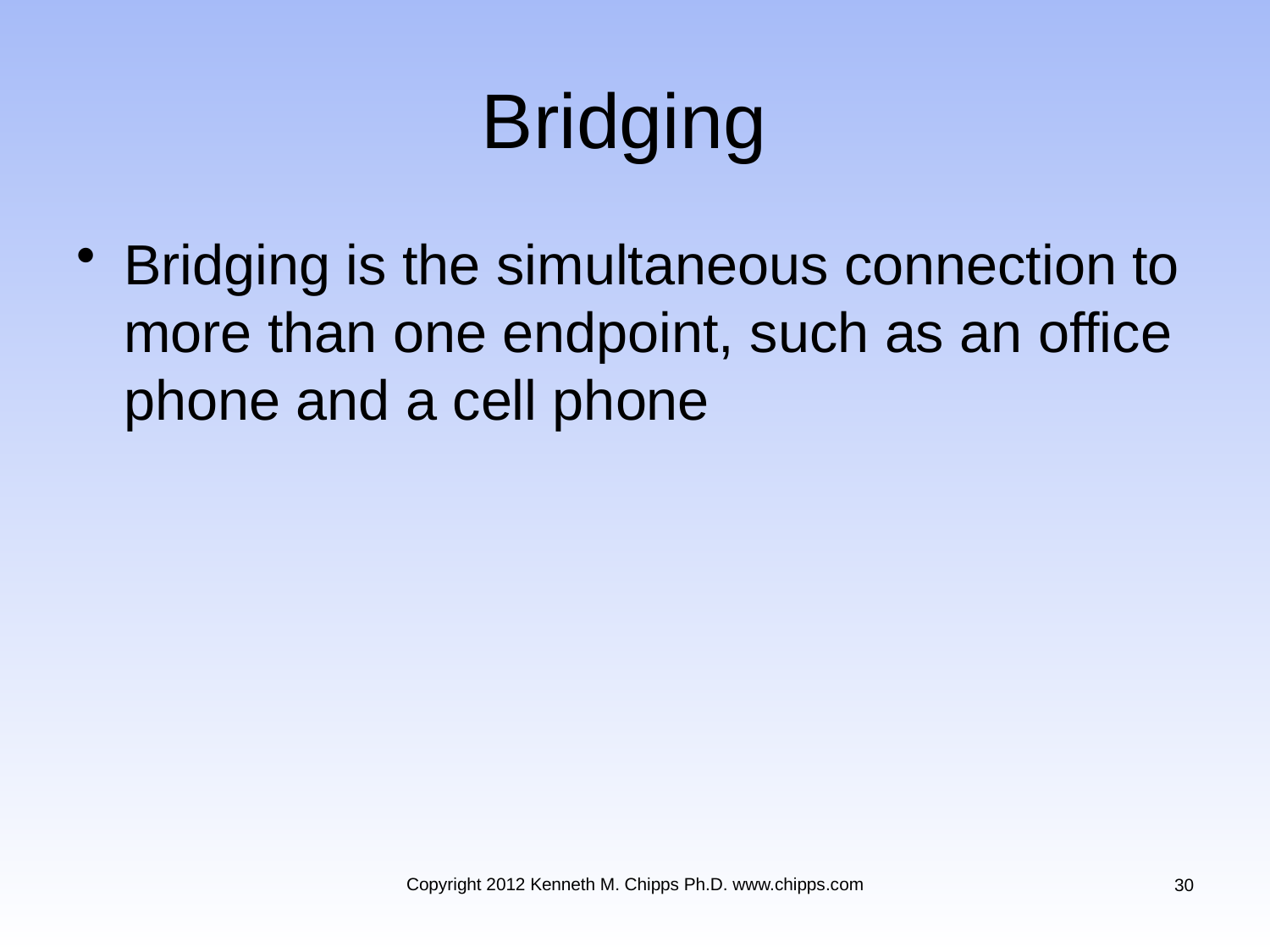

# Bridging
Bridging is the simultaneous connection to more than one endpoint, such as an office phone and a cell phone
Copyright 2012 Kenneth M. Chipps Ph.D. www.chipps.com
30